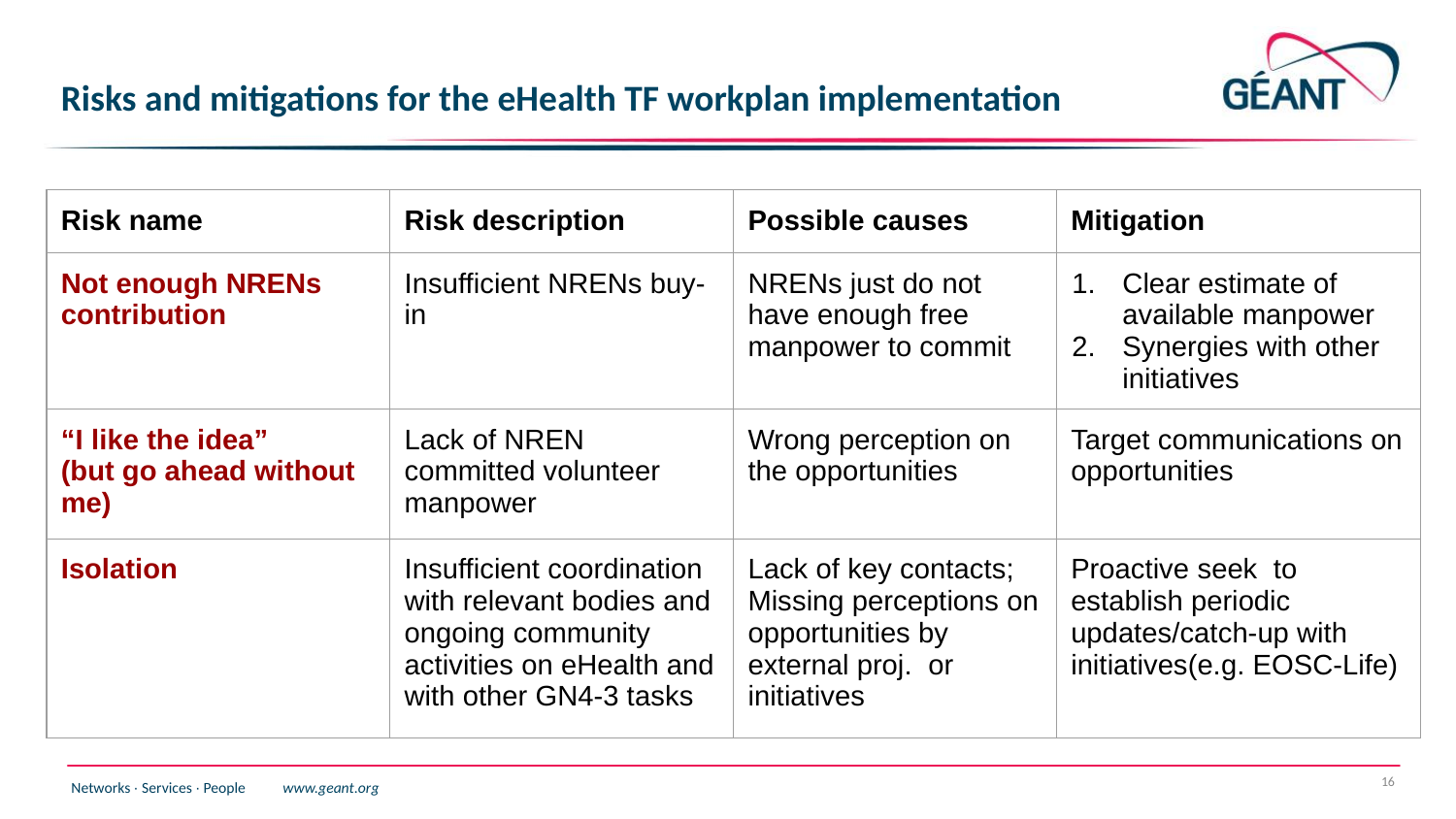

# Risks and mitigations for the eHealth TF workplan implementation
| Risk name | Risk description | Possible causes | Mitigation |
| --- | --- | --- | --- |
| Not enough NRENs contribution | Insufficient NRENs buy-in | NRENs just do not have enough free manpower to commit | Clear estimate of available manpower Synergies with other initiatives |
| “I like the idea” (but go ahead without me) | Lack of NREN committed volunteer manpower | Wrong perception on the opportunities | Target communications on opportunities |
| Isolation | Insufficient coordination with relevant bodies and ongoing community activities on eHealth and with other GN4-3 tasks | Lack of key contacts; Missing perceptions on opportunities by external proj. or initiatives | Proactive seek to establish periodic updates/catch-up with initiatives(e.g. EOSC-Life) |
16